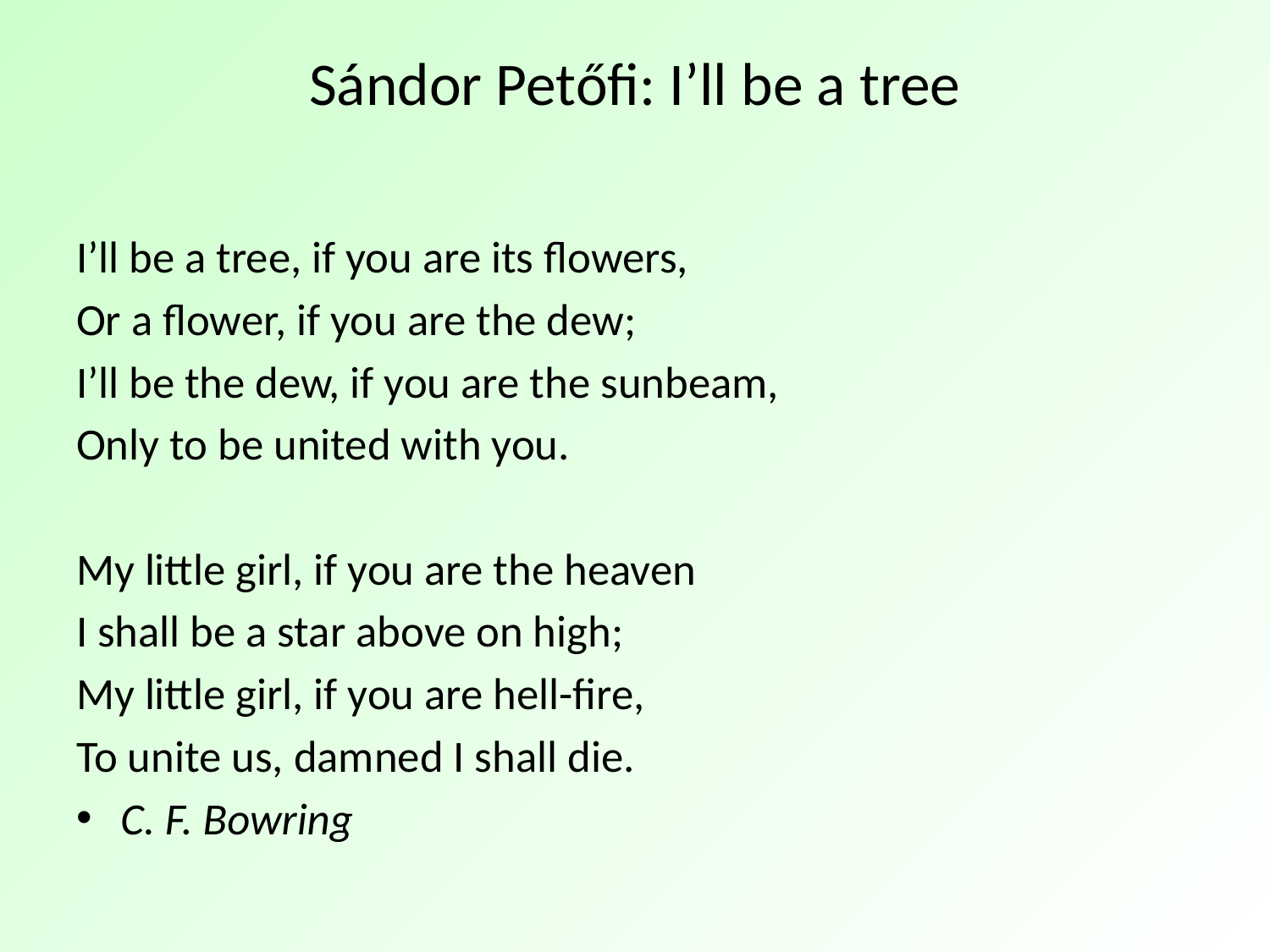

# Sándor Petőfi: I’ll be a tree
I’ll be a tree, if you are its flowers,
Or a flower, if you are the dew;
I’ll be the dew, if you are the sunbeam,
Only to be united with you.

My little girl, if you are the heaven
I shall be a star above on high;
My little girl, if you are hell-fire,
To unite us, damned I shall die.
C. F. Bowring